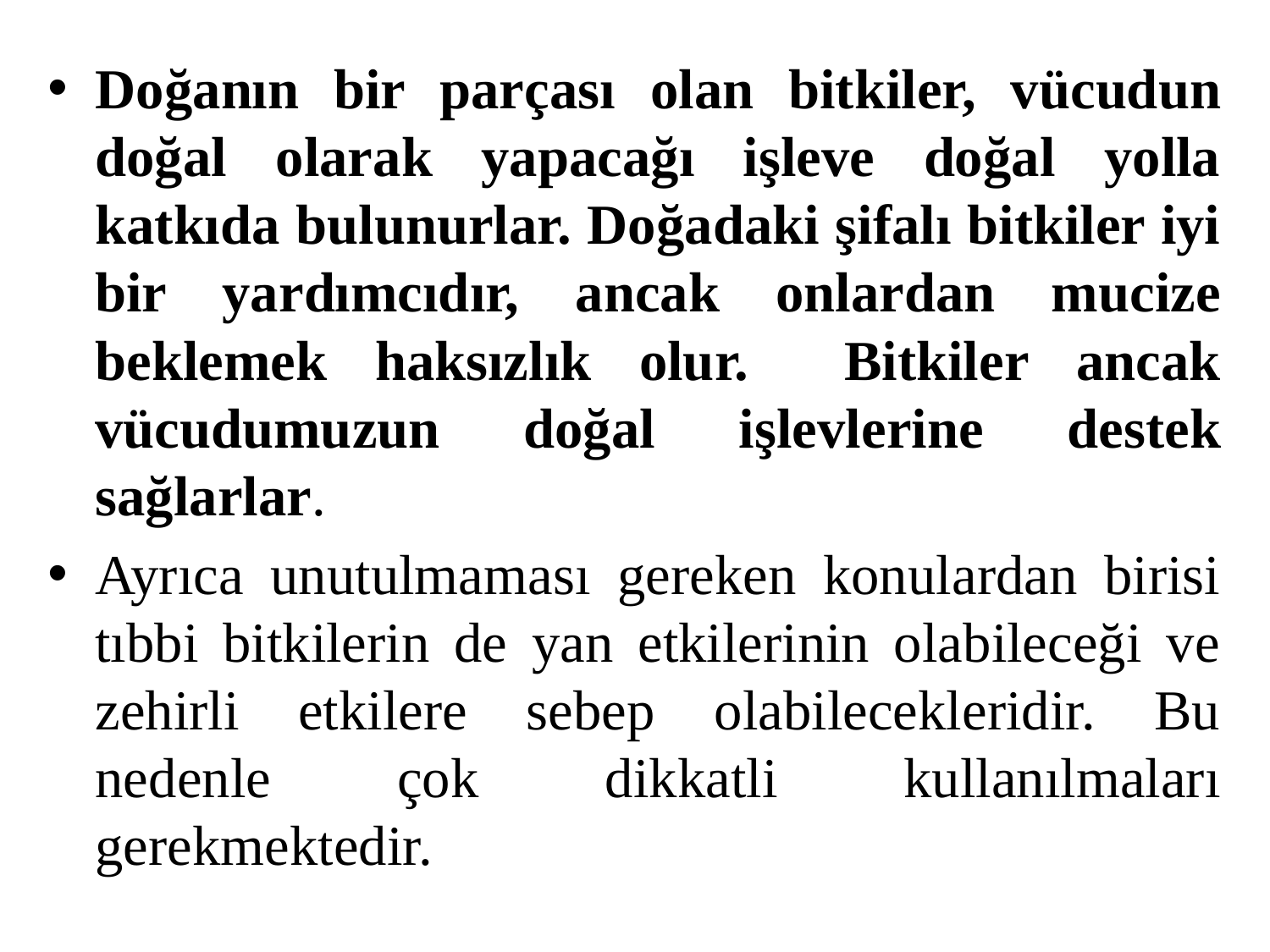

Doğanın bir parçası olan bitkiler, vücudun doğal olarak yapacağı işleve doğal yolla katkıda bulunurlar. Doğadaki şifalı bitkiler iyi bir yardımcıdır, ancak onlardan mucize beklemek haksızlık olur.  Bitkiler ancak vücudumuzun doğal işlevlerine destek sağlarlar.
Ayrıca unutulmaması gereken konulardan birisi tıbbi bitkilerin de yan etkilerinin olabileceği ve zehirli etkilere sebep olabilecekleridir. Bu nedenle çok dikkatli kullanılmaları gerekmektedir.